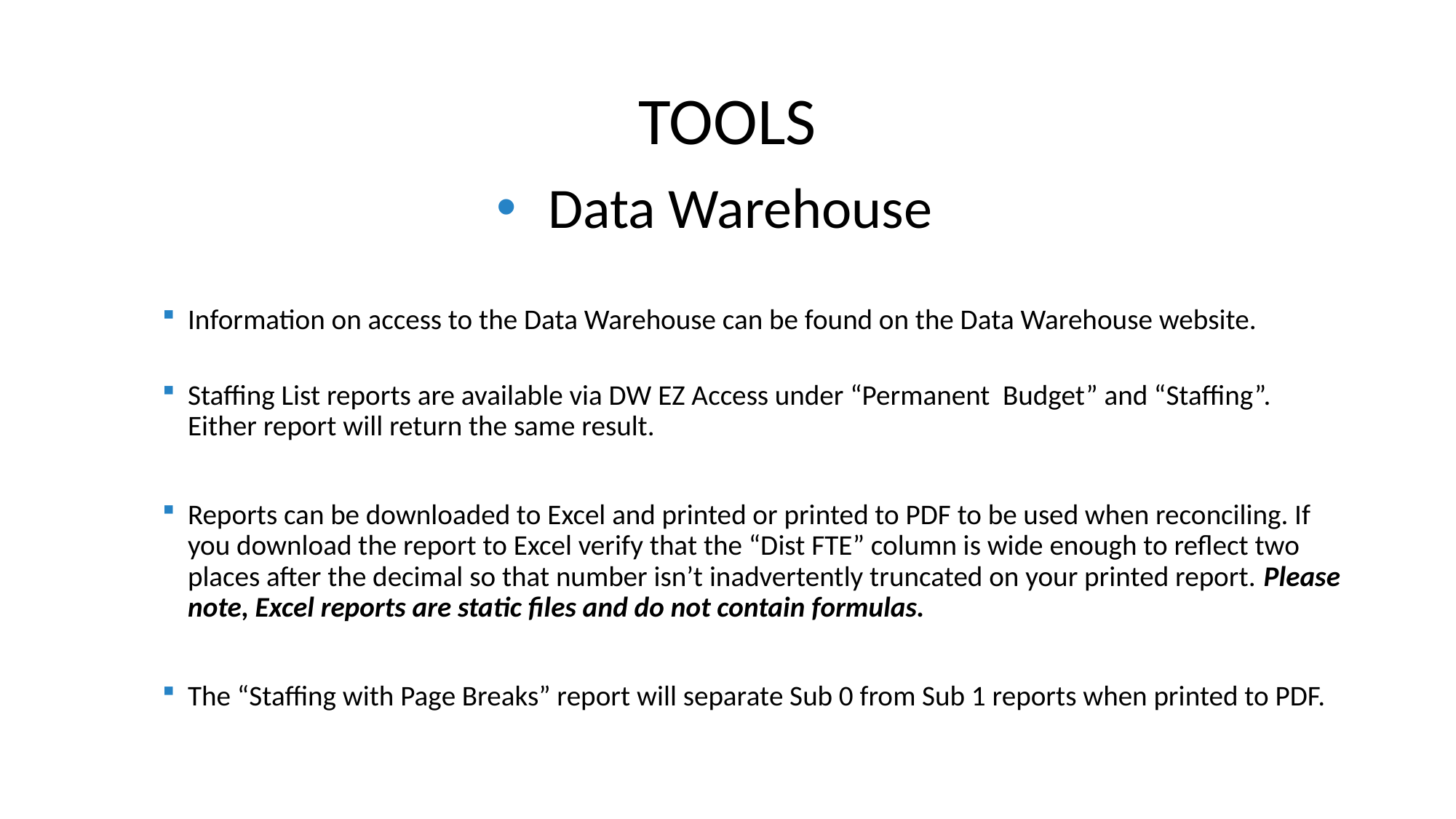

# TOOLS
Data Warehouse

Information on access to the Data Warehouse can be found on the Data Warehouse website.

Staffing List reports are available via DW EZ Access under “Permanent  Budget” and “Staffing”. Either report will return the same result.

Reports can be downloaded to Excel and printed or printed to PDF to be used when reconciling. If you download the report to Excel verify that the “Dist FTE” column is wide enough to reflect two places after the decimal so that number isn’t inadvertently truncated on your printed report. Please note, Excel reports are static files and do not contain formulas.

The “Staffing with Page Breaks” report will separate Sub 0 from Sub 1 reports when printed to PDF.